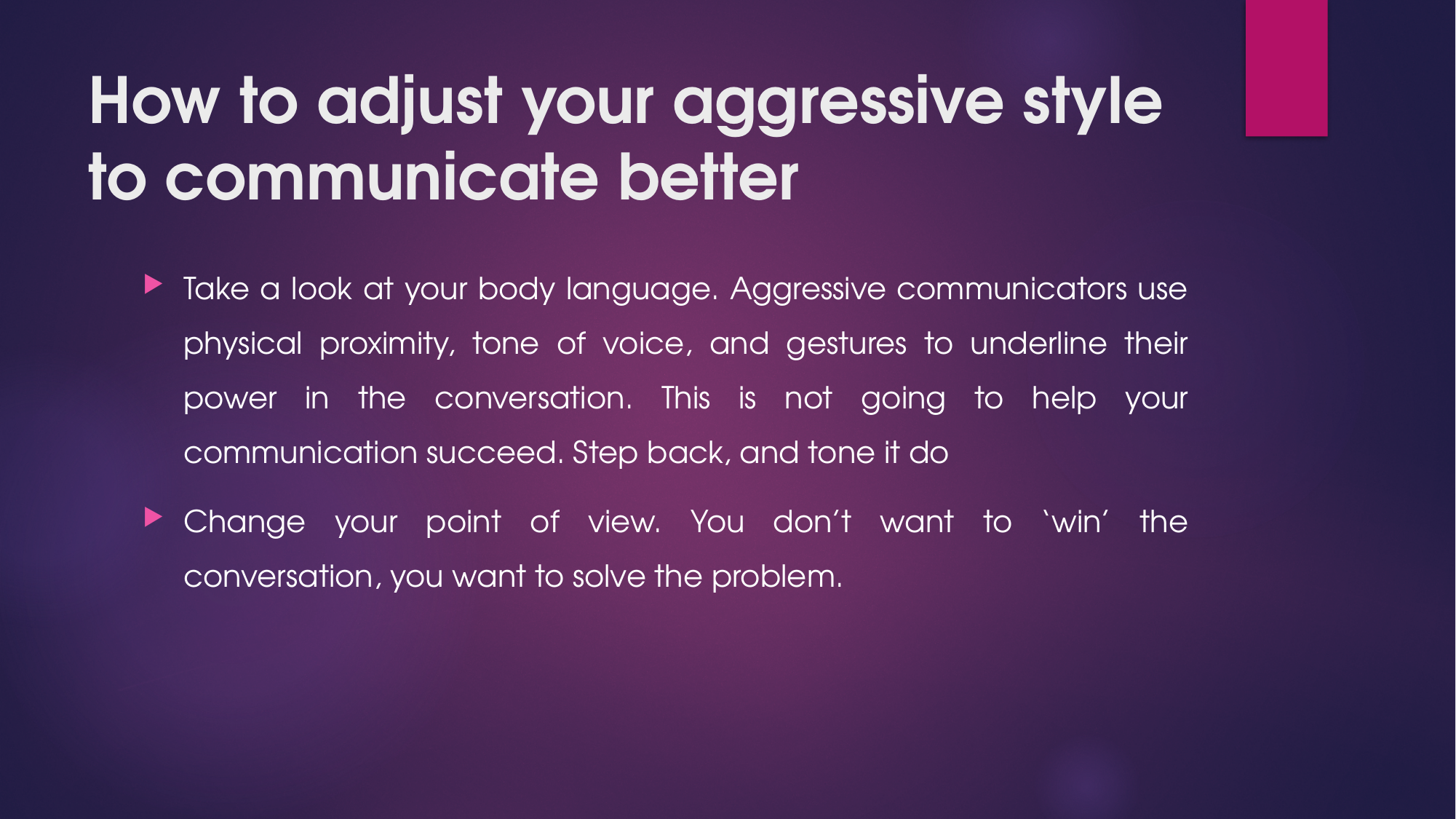

# How to adjust your aggressive style to communicate better
Take a look at your body language. Aggressive communicators use physical proximity, tone of voice, and gestures to underline their power in the conversation. This is not going to help your communication succeed. Step back, and tone it do
Change your point of view. You don’t want to ‘win’ the conversation, you want to solve the problem.